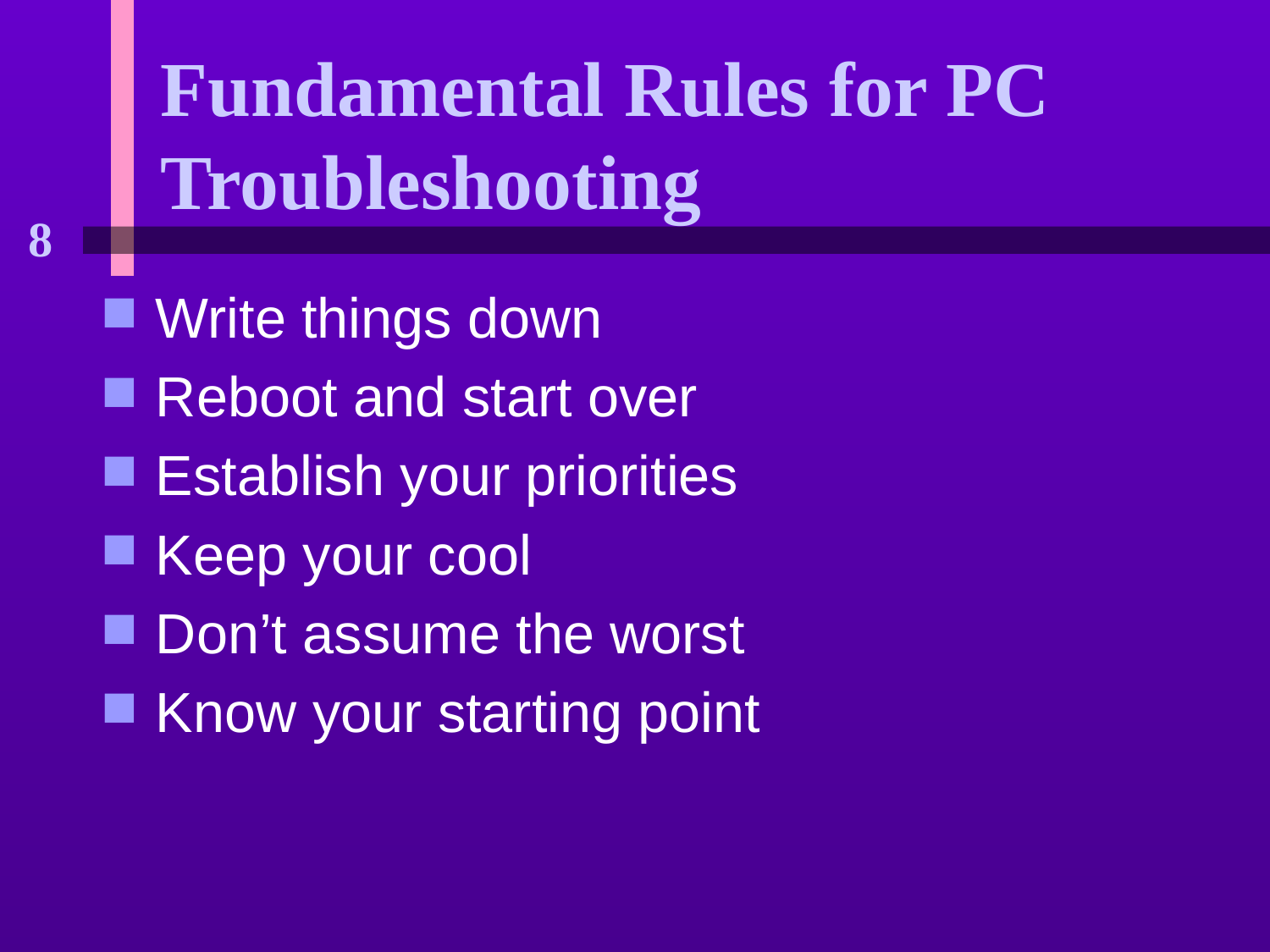

# Fundamental Rules for PC Troubleshooting
Write things down
Reboot and start over
Establish your priorities
Keep your cool
Don’t assume the worst
Know your starting point